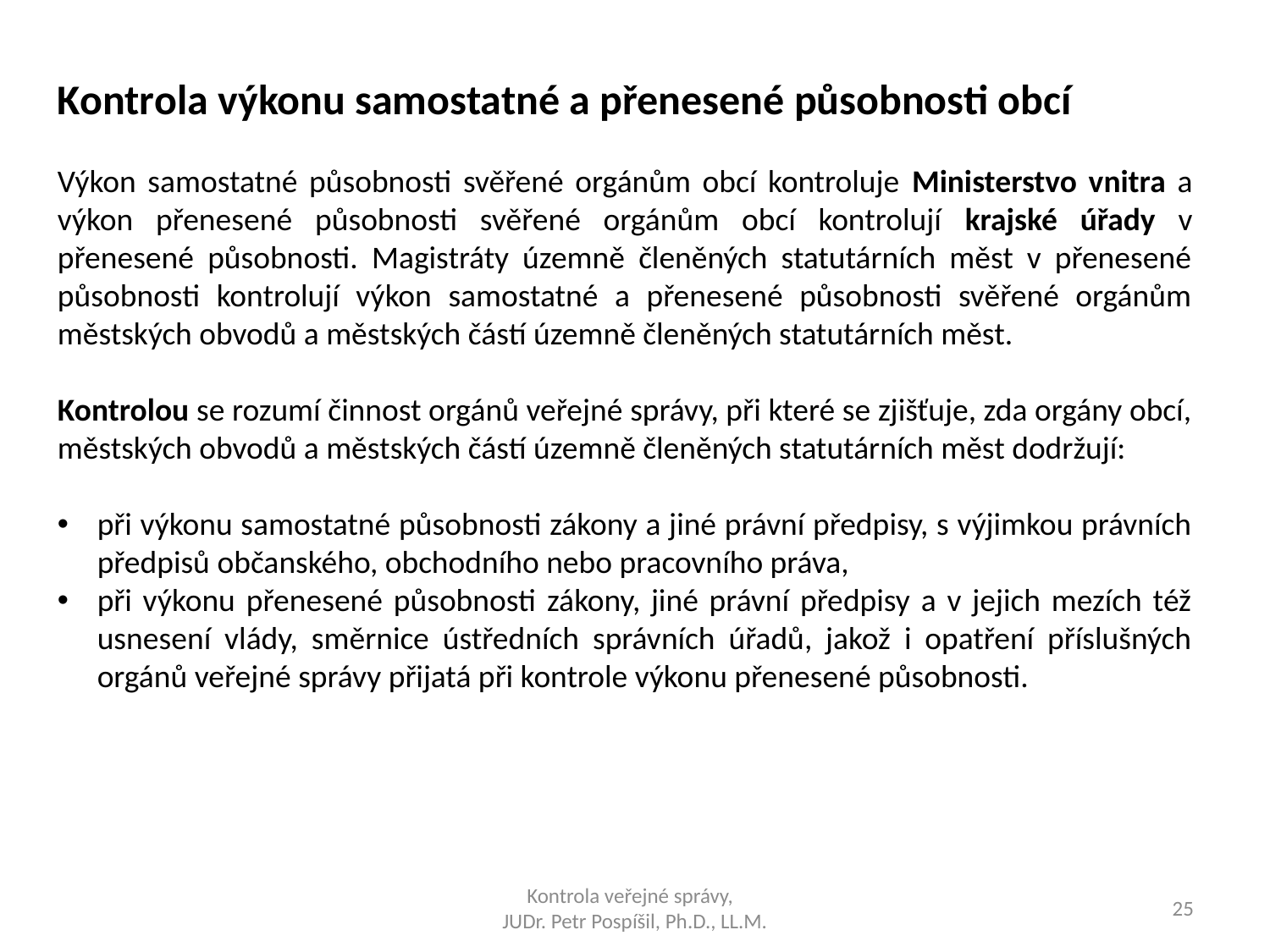

Kontrola výkonu samostatné a přenesené působnosti obcí

Výkon samostatné působnosti svěřené orgánům obcí kontroluje Ministerstvo vnitra a výkon přenesené působnosti svěřené orgánům obcí kontrolují krajské úřady v přenesené působnosti. Magistráty územně členěných statutárních měst v přenesené působnosti kontrolují výkon samostatné a přenesené působnosti svěřené orgánům městských obvodů a městských částí územně členěných statutárních měst.

Kontrolou se rozumí činnost orgánů veřejné správy, při které se zjišťuje, zda orgány obcí, městských obvodů a městských částí územně členěných statutárních měst dodržují:

při výkonu samostatné působnosti zákony a jiné právní předpisy, s výjimkou právních předpisů občanského, obchodního nebo pracovního práva,
při výkonu přenesené působnosti zákony, jiné právní předpisy a v jejich mezích též usnesení vlády, směrnice ústředních správních úřadů, jakož i opatření příslušných orgánů veřejné správy přijatá při kontrole výkonu přenesené působnosti.

Kontrola veřejné správy,
JUDr. Petr Pospíšil, Ph.D., LL.M.
25